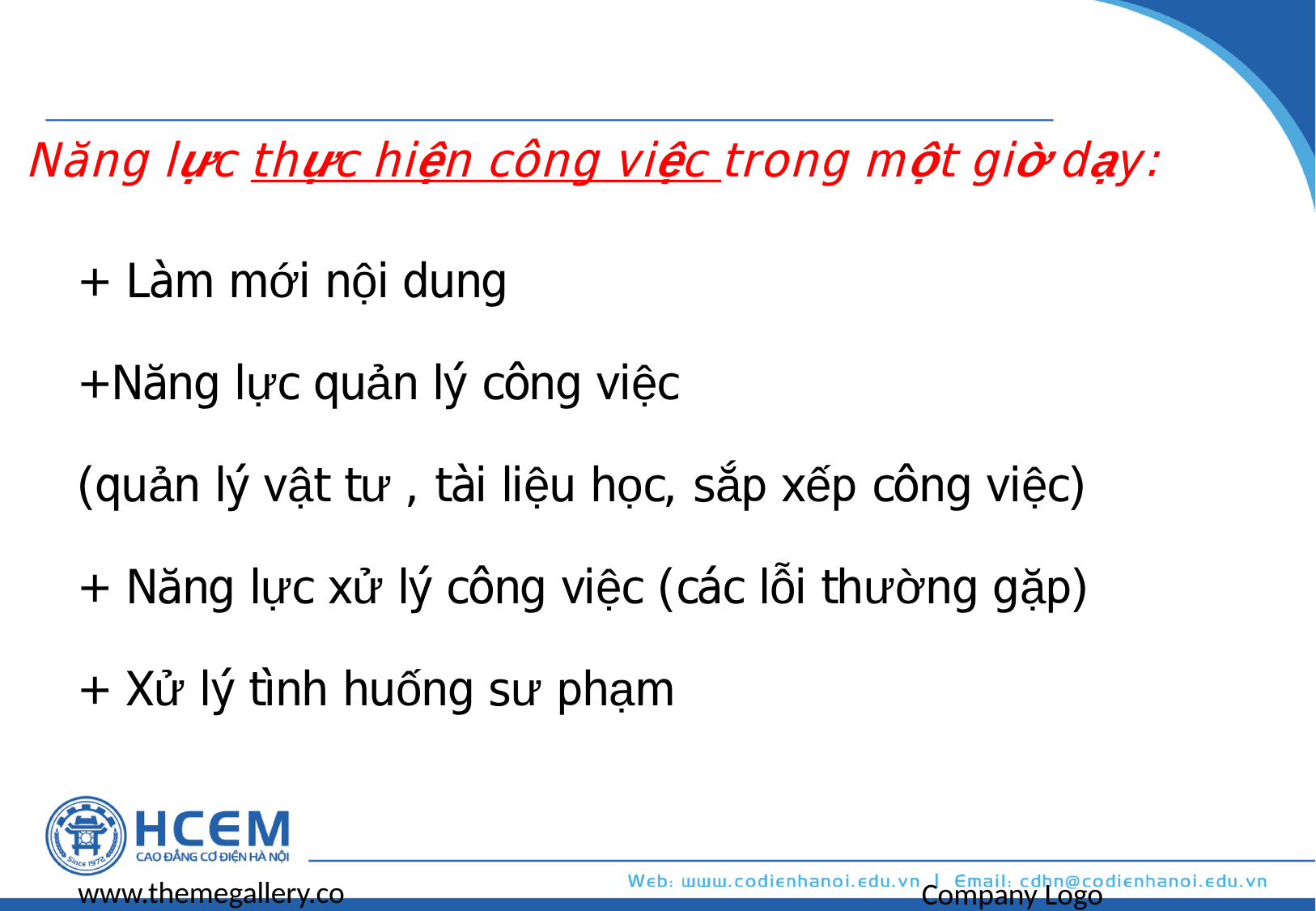

# Năng lực thực hiện công việc trong một giờ dạy:
+ Làm mới nội dung
+Năng lực quản lý công việc
(quản lý vật tư , tài liệu học, sắp xếp công việc)
+ Năng lực xử lý công việc (các lỗi thường gặp)
+ Xử lý tình huống sư phạm
www.themegallery.com
Company Logo